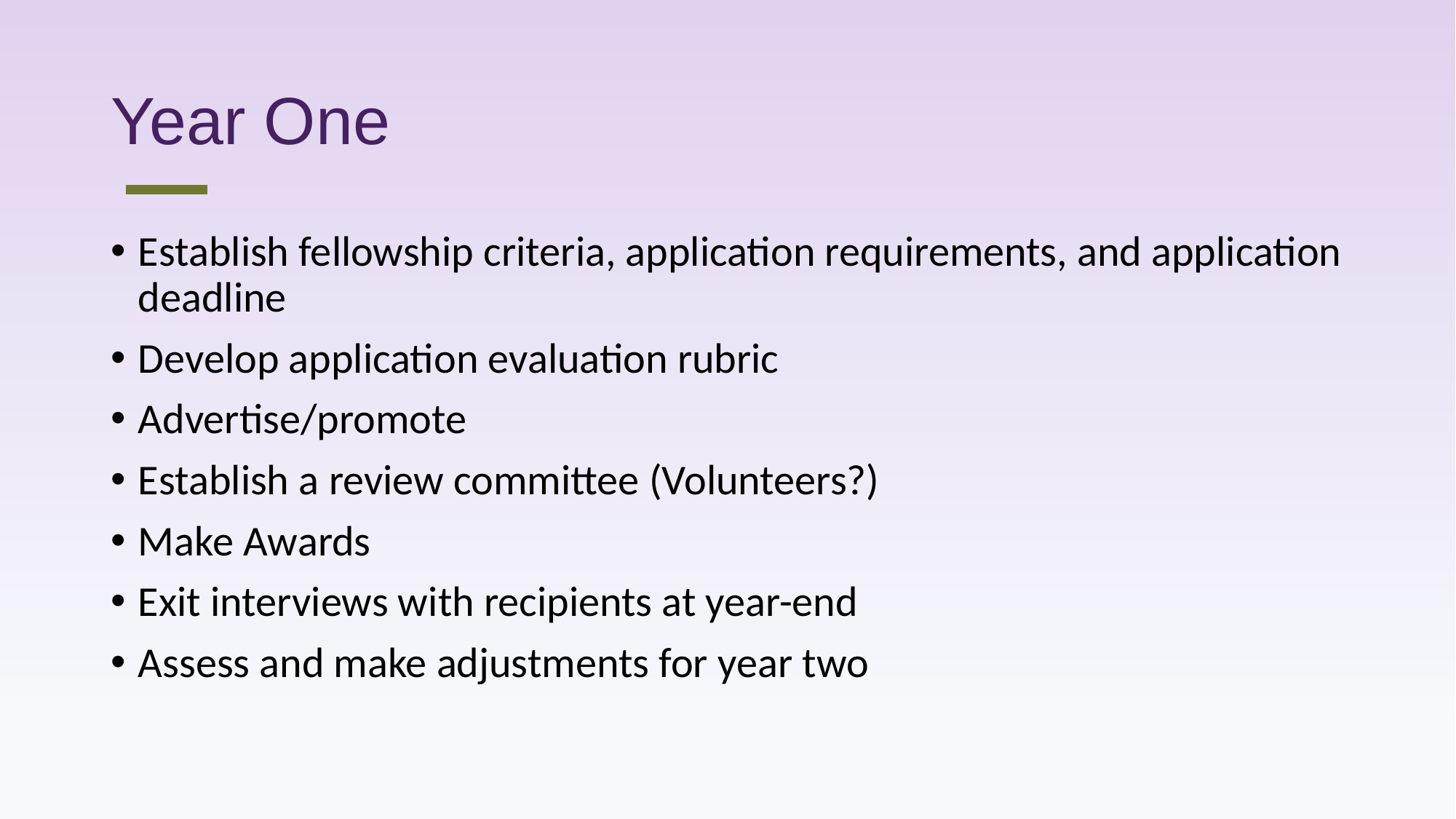

# Year One
Establish fellowship criteria, application requirements, and application deadline
Develop application evaluation rubric
Advertise/promote
Establish a review committee (Volunteers?)
Make Awards
Exit interviews with recipients at year-end
Assess and make adjustments for year two